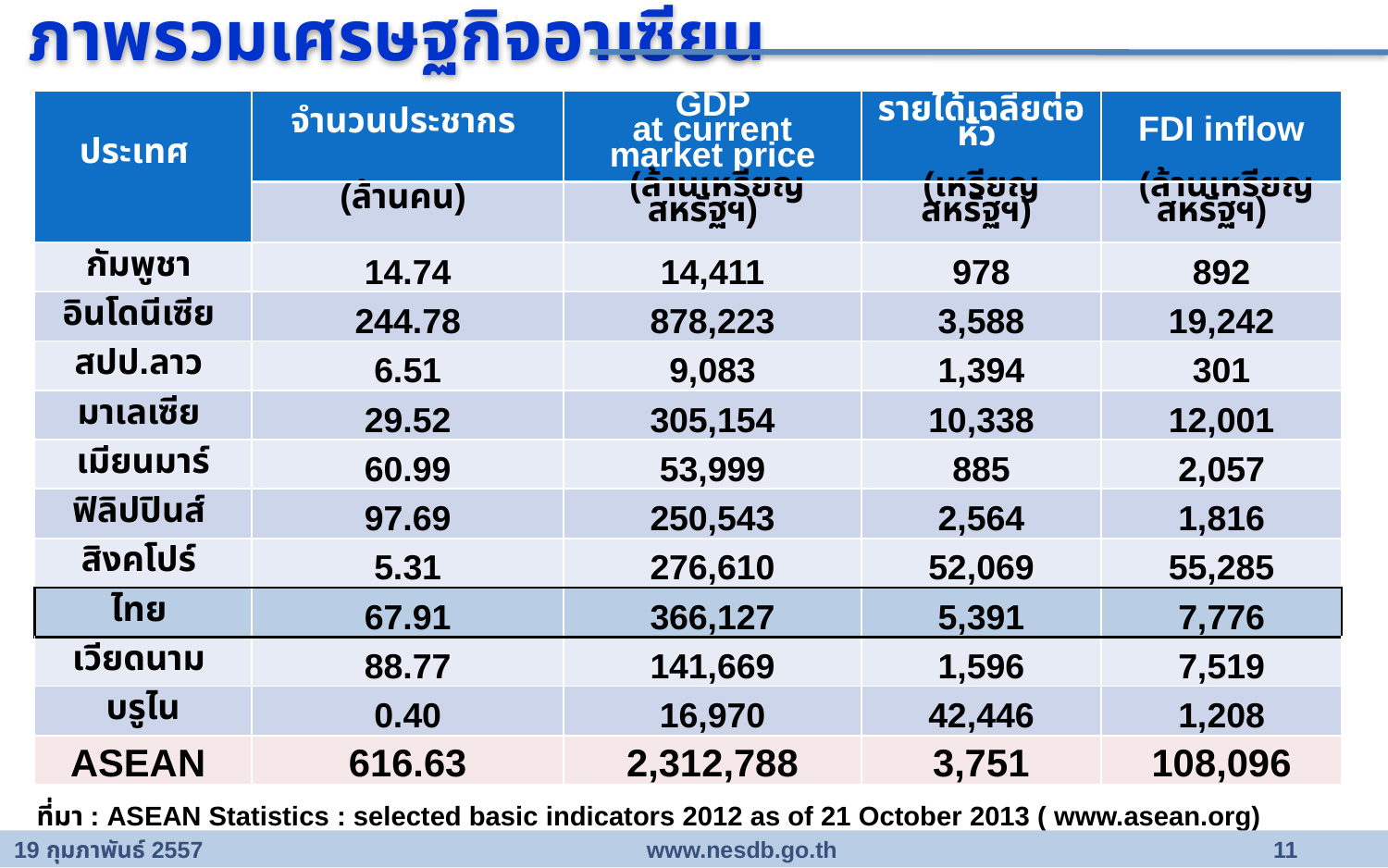

ภาพรวมเศรษฐกิจอาเซียน
| ประเทศ | จำนวนประชากร | GDP at current market price | รายได้เฉลี่ยต่อหัว | FDI inflow |
| --- | --- | --- | --- | --- |
|  | (ล้านคน) | (ล้านเหรียญสหรัฐฯ) | (เหรียญสหรัฐฯ) | (ล้านเหรียญสหรัฐฯ) |
| กัมพูชา | 14.74 | 14,411 | 978 | 892 |
| อินโดนีเซีย | 244.78 | 878,223 | 3,588 | 19,242 |
| สปป.ลาว | 6.51 | 9,083 | 1,394 | 301 |
| มาเลเซีย | 29.52 | 305,154 | 10,338 | 12,001 |
| เมียนมาร์ | 60.99 | 53,999 | 885 | 2,057 |
| ฟิลิปปินส์ | 97.69 | 250,543 | 2,564 | 1,816 |
| สิงคโปร์ | 5.31 | 276,610 | 52,069 | 55,285 |
| ไทย | 67.91 | 366,127 | 5,391 | 7,776 |
| เวียดนาม | 88.77 | 141,669 | 1,596 | 7,519 |
| บรูไน | 0.40 | 16,970 | 42,446 | 1,208 |
| ASEAN | 616.63 | 2,312,788 | 3,751 | 108,096 |
ที่มา : ASEAN Statistics : selected basic indicators 2012 as of 21 October 2013 ( www.asean.org)
19 กุมภาพันธ์ 2557	www.nesdb.go.th	11